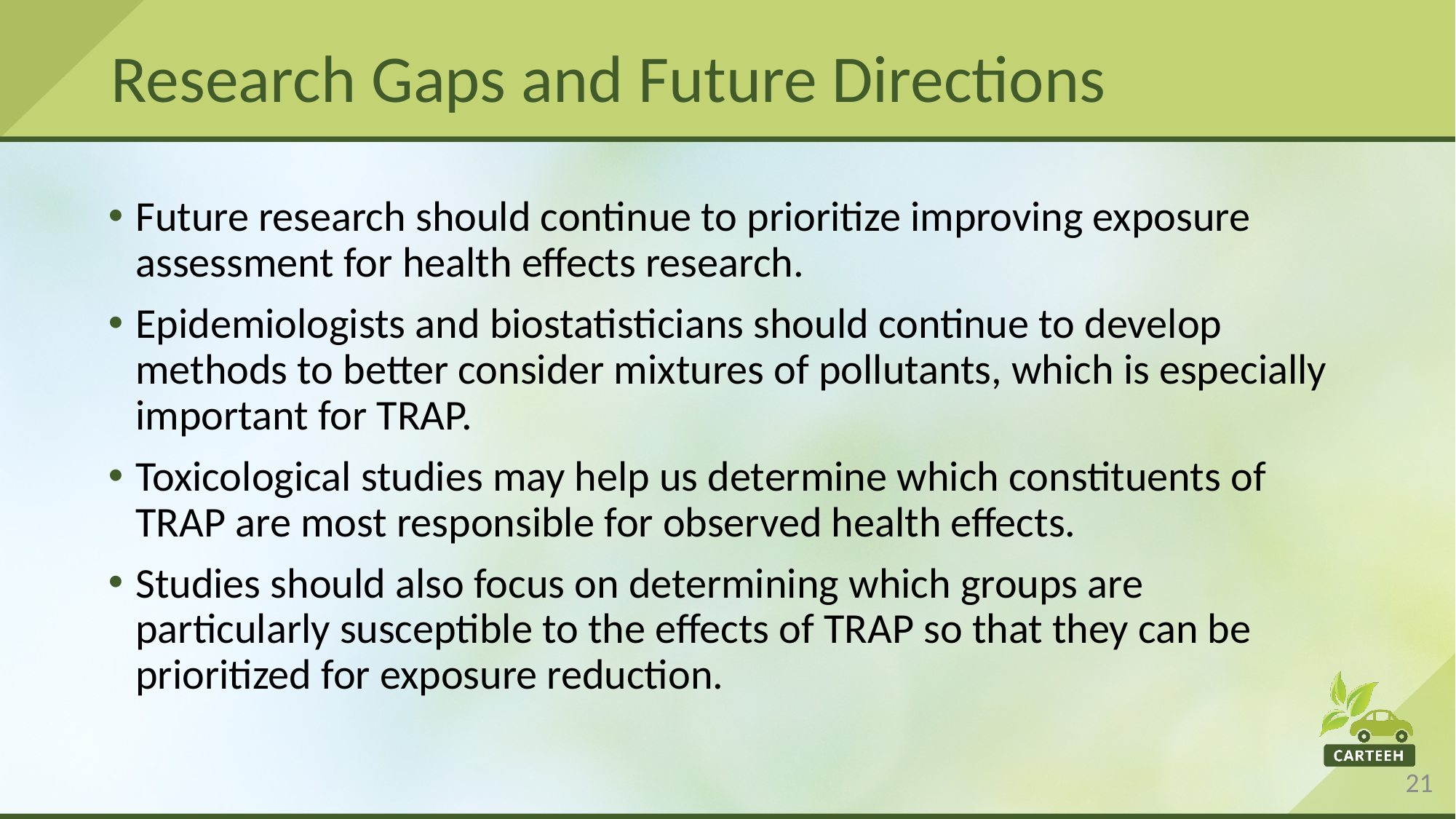

# Research Gaps and Future Directions
Future research should continue to prioritize improving exposure assessment for health effects research.
Epidemiologists and biostatisticians should continue to develop methods to better consider mixtures of pollutants, which is especially important for TRAP.
Toxicological studies may help us determine which constituents of TRAP are most responsible for observed health effects.
Studies should also focus on determining which groups are particularly susceptible to the effects of TRAP so that they can be prioritized for exposure reduction.